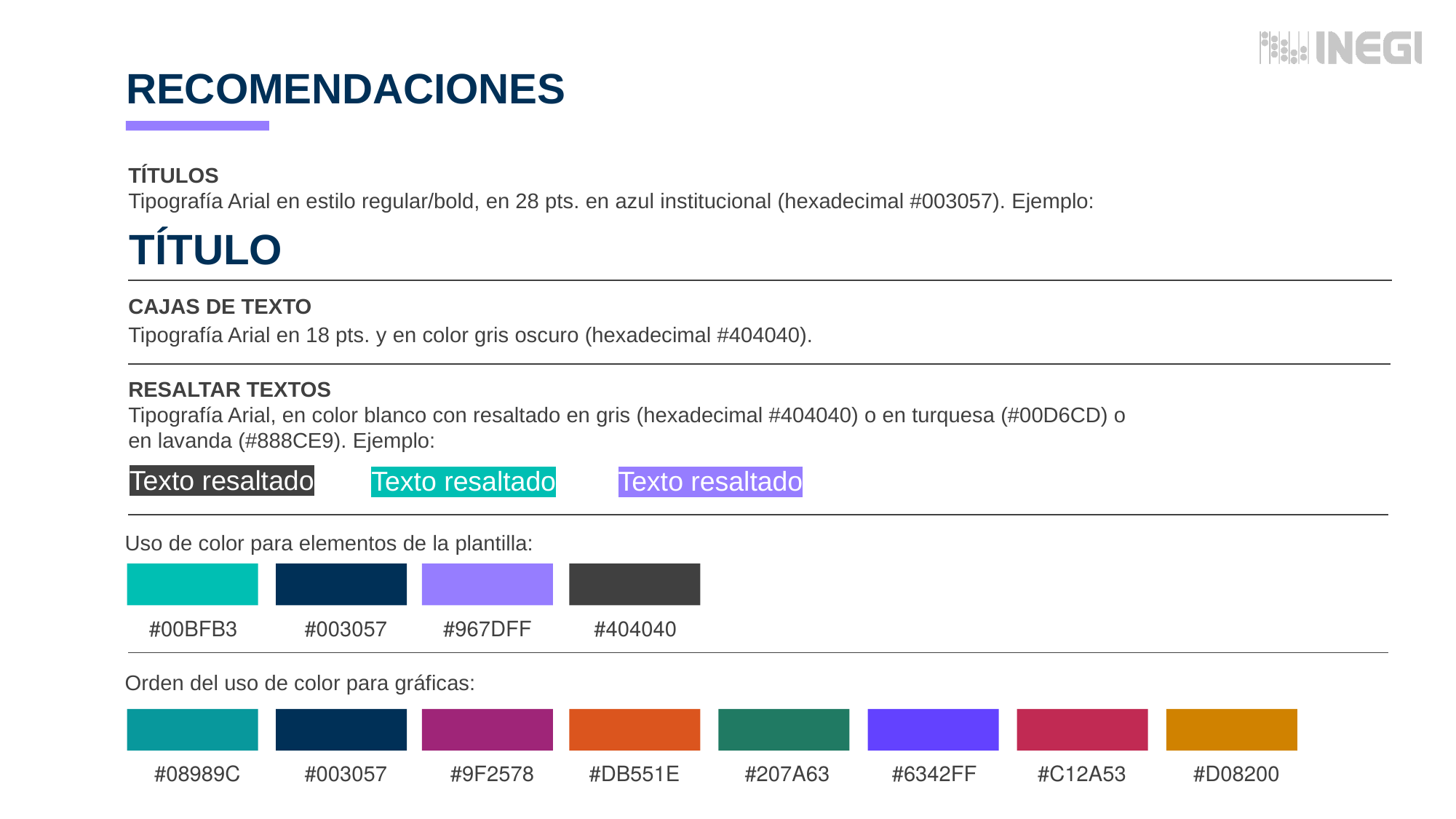

RECOMENDACIONES

TÍTULOS
Tipografía Arial en estilo regular/bold, en 28 pts. en azul institucional (hexadecimal #003057). Ejemplo:
TÍTULO
CAJAS DE TEXTO
Tipografía Arial en 18 pts. y en color gris oscuro (hexadecimal #404040).
RESALTAR TEXTOS
Tipografía Arial, en color blanco con resaltado en gris (hexadecimal #404040) o en turquesa (#00D6CD) o en lavanda (#888CE9). Ejemplo:
Texto resaltado
Texto resaltado
Texto resaltado
Uso de color para elementos de la plantilla:

#00BFB3
#003057
#967DFF
#404040
Orden del uso de color para gráficas:

#08989C
#003057
#9F2578
#DB551E
#207A63
#6342FF
#C12A53
#D08200